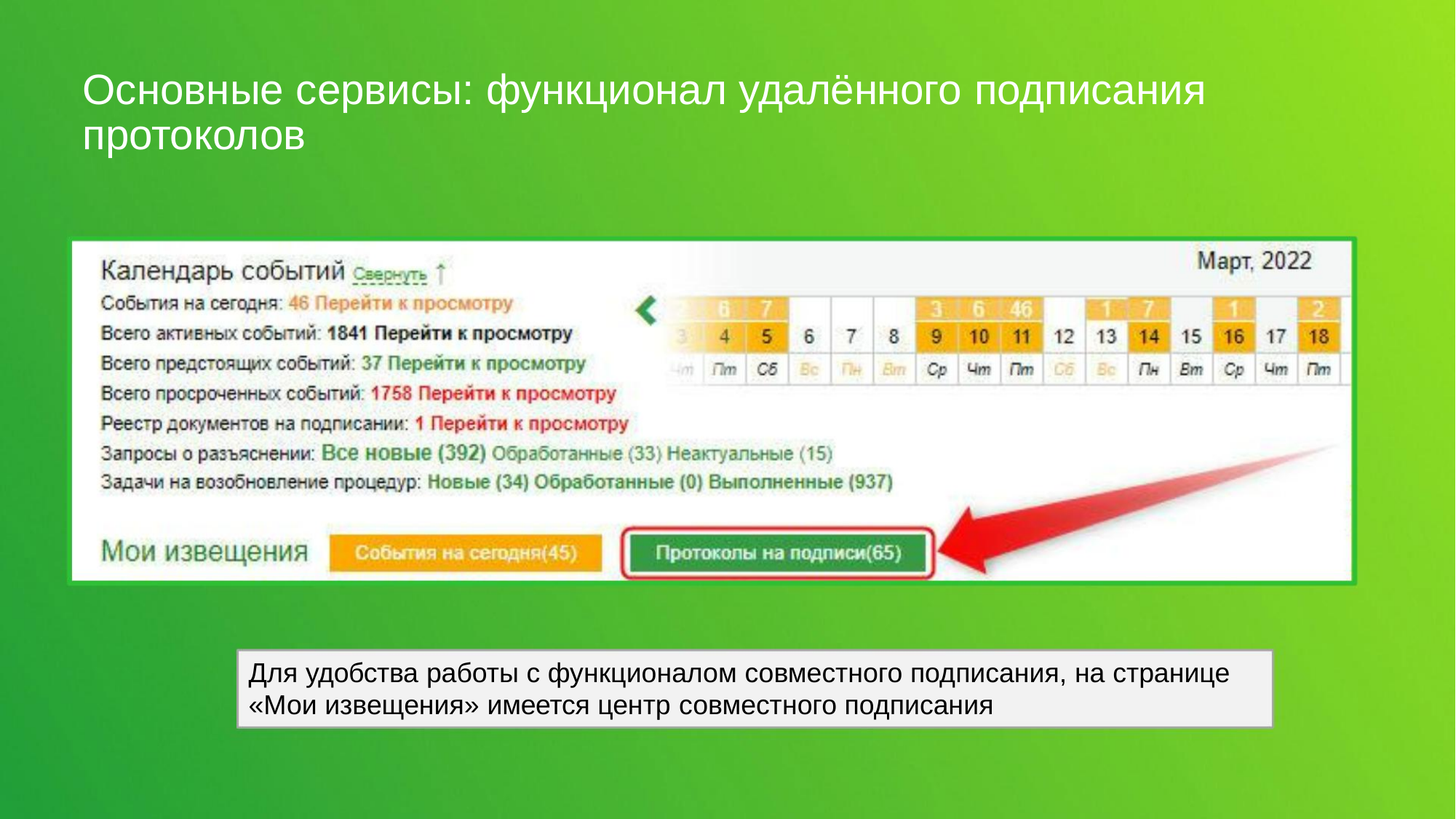

Основные сервисы: функционал удалённого подписания
протоколов
Для удобства работы с функционалом совместного подписания, на странице
«Мои извещения» имеется центр совместного подписания